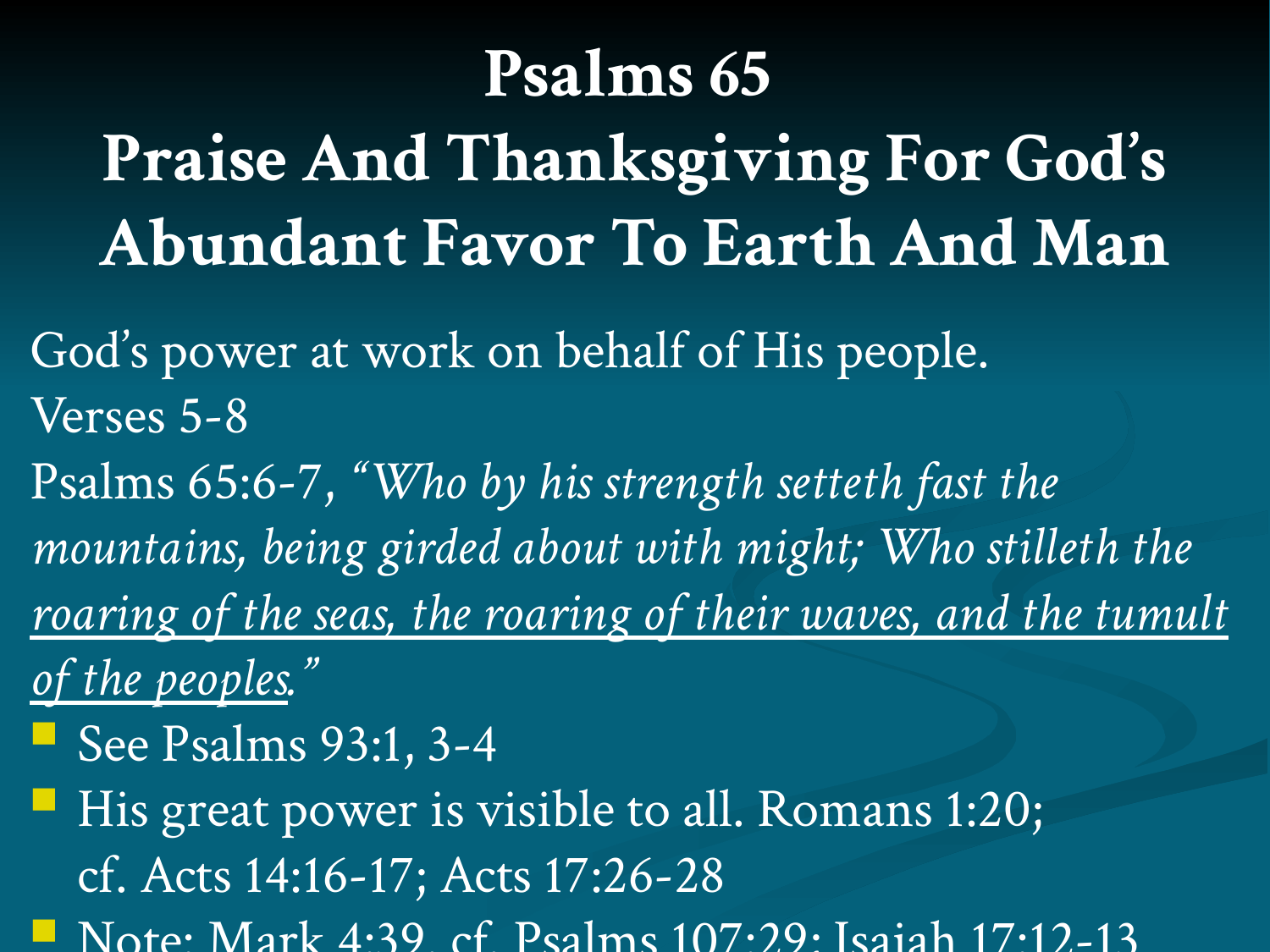

# Psalms 65 Praise And Thanksgiving For God’s Abundant Favor To Earth And Man
God’s power at work on behalf of His people.
Verses 5-8
Psalms 65:6-7, “Who by his strength setteth fast the mountains, being girded about with might; Who stilleth the roaring of the seas, the roaring of their waves, and the tumult of the peoples.”
See Psalms 93:1, 3-4
His great power is visible to all. Romans 1:20;
cf. Acts 14:16-17; Acts 17:26-28
Note: Mark 4:39. cf. Psalms 107:29; Isaiah 17:12-13